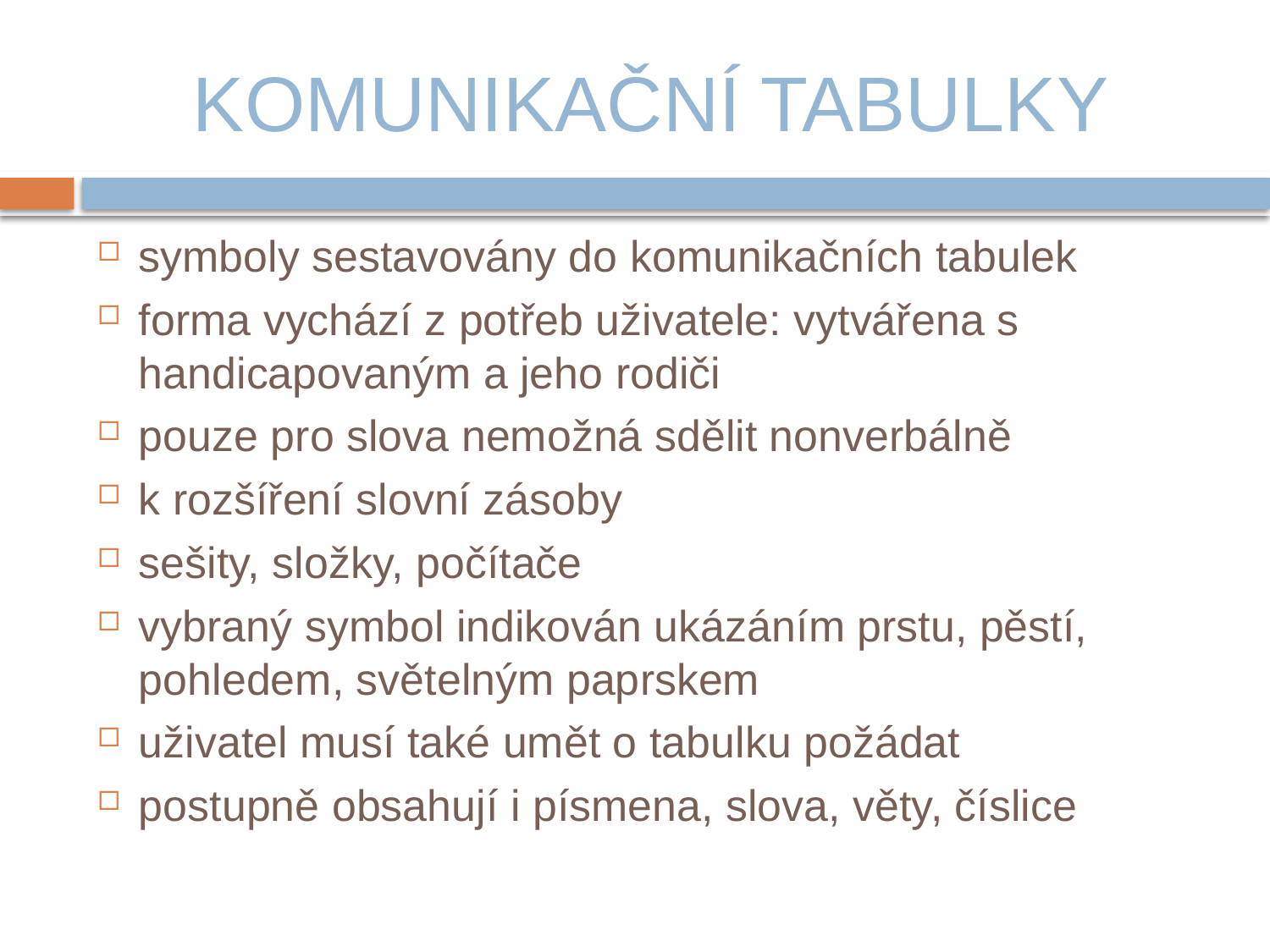

# KOMUNIKAČNÍ TABULKY
symboly sestavovány do komunikačních tabulek
forma vychází z potřeb uživatele: vytvářena s handicapovaným a jeho rodiči
pouze pro slova nemožná sdělit nonverbálně
k rozšíření slovní zásoby
sešity, složky, počítače
vybraný symbol indikován ukázáním prstu, pěstí, pohledem, světelným paprskem
uživatel musí také umět o tabulku požádat
postupně obsahují i písmena, slova, věty, číslice